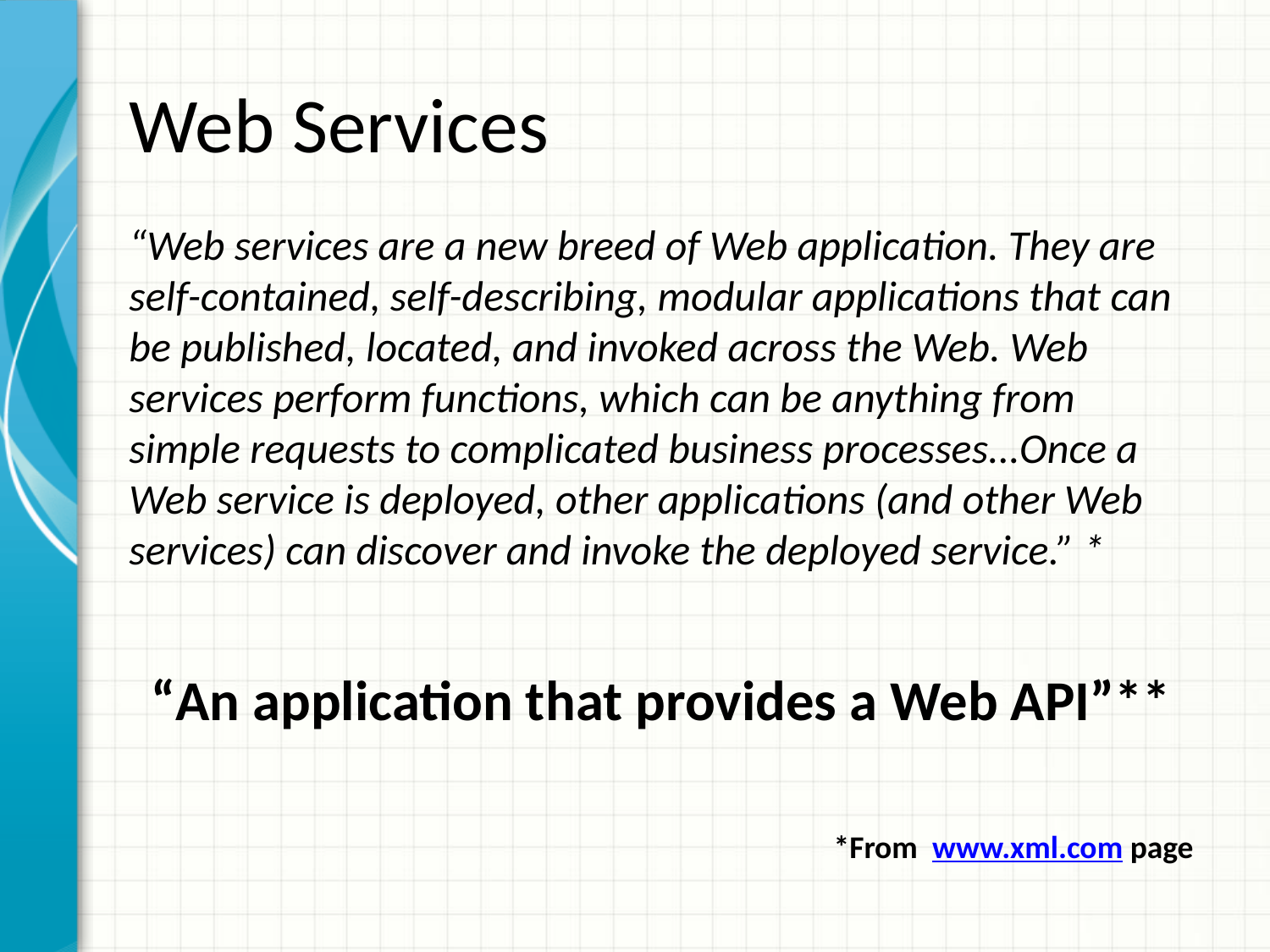

# Web Services
“Web services are a new breed of Web application. They are self-contained, self-describing, modular applications that can be published, located, and invoked across the Web. Web services perform functions, which can be anything from simple requests to complicated business processes...Once a Web service is deployed, other applications (and other Web services) can discover and invoke the deployed service.” *

“An application that provides a Web API”**

*From  www.xml.com page